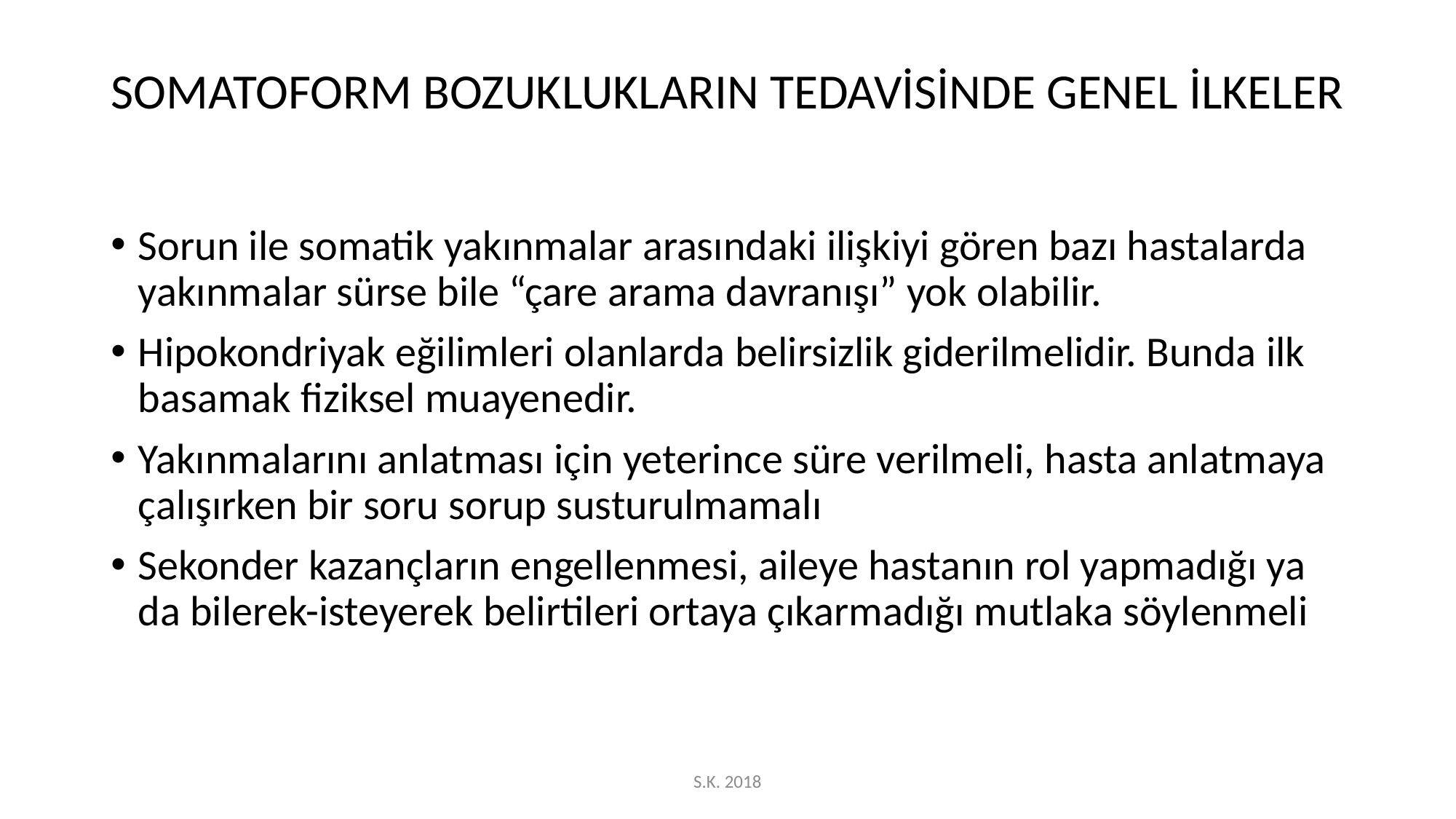

# SOMATOFORM BOZUKLUKLARIN TEDAVİSİNDE GENEL İLKELER
Sorun ile somatik yakınmalar arasındaki ilişkiyi gören bazı hastalarda yakınmalar sürse bile “çare arama davranışı” yok olabilir.
Hipokondriyak eğilimleri olanlarda belirsizlik giderilmelidir. Bunda ilk basamak fiziksel muayenedir.
Yakınmalarını anlatması için yeterince süre verilmeli, hasta anlatmaya çalışırken bir soru sorup susturulmamalı
Sekonder kazançların engellenmesi, aileye hastanın rol yapmadığı ya da bilerek-isteyerek belirtileri ortaya çıkarmadığı mutlaka söylenmeli
S.K. 2018